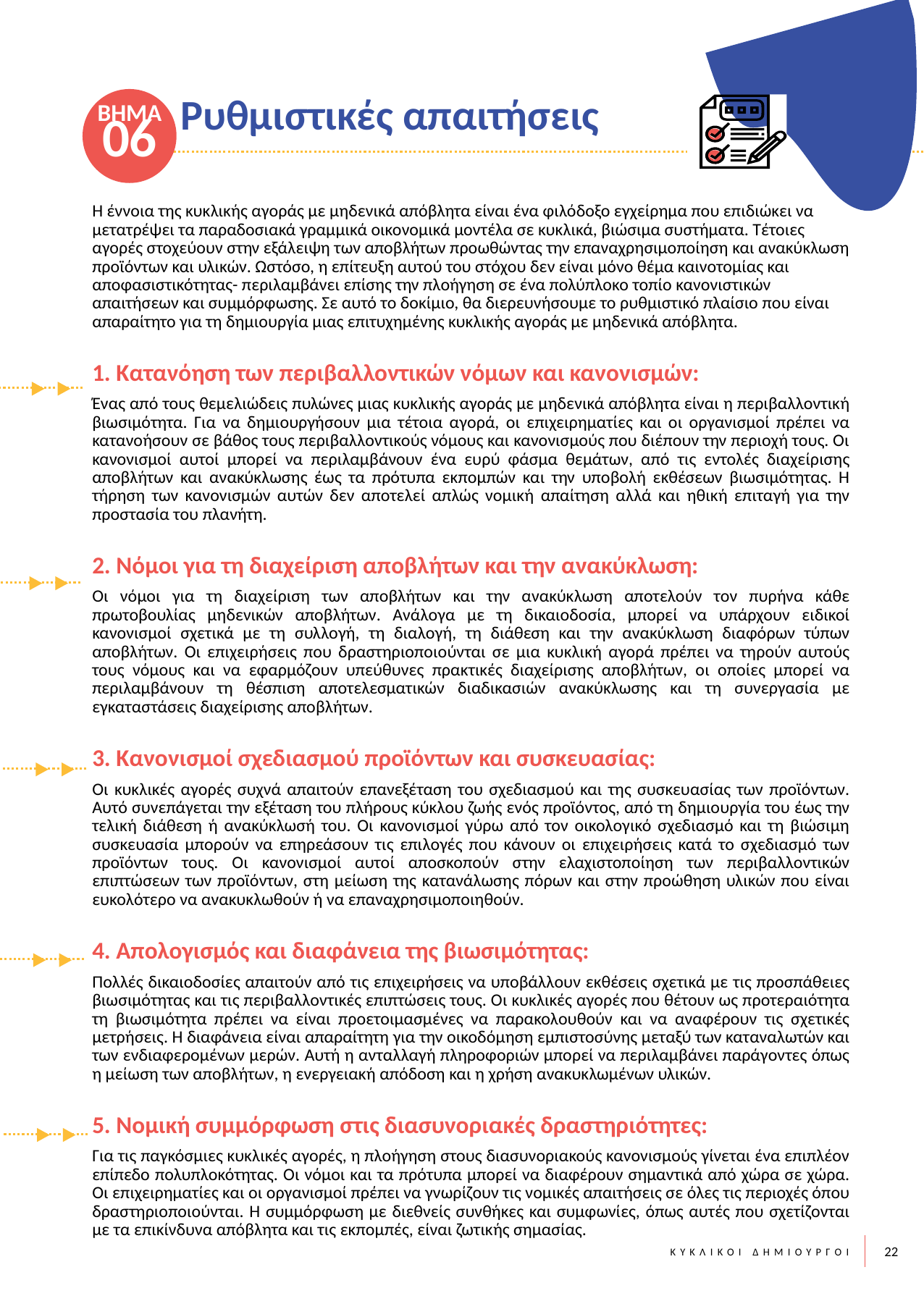

ΒΗΜΑ

06

Ρυθμιστικές απαιτήσεις

`
Η έννοια της κυκλικής αγοράς με μηδενικά απόβλητα είναι ένα φιλόδοξο εγχείρημα που επιδιώκει να μετατρέψει τα παραδοσιακά γραμμικά οικονομικά μοντέλα σε κυκλικά, βιώσιμα συστήματα. Τέτοιες αγορές στοχεύουν στην εξάλειψη των αποβλήτων προωθώντας την επαναχρησιμοποίηση και ανακύκλωση προϊόντων και υλικών. Ωστόσο, η επίτευξη αυτού του στόχου δεν είναι μόνο θέμα καινοτομίας και αποφασιστικότητας- περιλαμβάνει επίσης την πλοήγηση σε ένα πολύπλοκο τοπίο κανονιστικών απαιτήσεων και συμμόρφωσης. Σε αυτό το δοκίμιο, θα διερευνήσουμε το ρυθμιστικό πλαίσιο που είναι απαραίτητο για τη δημιουργία μιας επιτυχημένης κυκλικής αγοράς με μηδενικά απόβλητα.

1. Κατανόηση των περιβαλλοντικών νόμων και κανονισμών:
Ένας από τους θεμελιώδεις πυλώνες μιας κυκλικής αγοράς με μηδενικά απόβλητα είναι η περιβαλλοντική βιωσιμότητα. Για να δημιουργήσουν μια τέτοια αγορά, οι επιχειρηματίες και οι οργανισμοί πρέπει να κατανοήσουν σε βάθος τους περιβαλλοντικούς νόμους και κανονισμούς που διέπουν την περιοχή τους. Οι κανονισμοί αυτοί μπορεί να περιλαμβάνουν ένα ευρύ φάσμα θεμάτων, από τις εντολές διαχείρισης αποβλήτων και ανακύκλωσης έως τα πρότυπα εκπομπών και την υποβολή εκθέσεων βιωσιμότητας. Η τήρηση των κανονισμών αυτών δεν αποτελεί απλώς νομική απαίτηση αλλά και ηθική επιταγή για την προστασία του πλανήτη.

2. Νόμοι για τη διαχείριση αποβλήτων και την ανακύκλωση:
Οι νόμοι για τη διαχείριση των αποβλήτων και την ανακύκλωση αποτελούν τον πυρήνα κάθε πρωτοβουλίας μηδενικών αποβλήτων. Ανάλογα με τη δικαιοδοσία, μπορεί να υπάρχουν ειδικοί κανονισμοί σχετικά με τη συλλογή, τη διαλογή, τη διάθεση και την ανακύκλωση διαφόρων τύπων αποβλήτων. Οι επιχειρήσεις που δραστηριοποιούνται σε μια κυκλική αγορά πρέπει να τηρούν αυτούς τους νόμους και να εφαρμόζουν υπεύθυνες πρακτικές διαχείρισης αποβλήτων, οι οποίες μπορεί να περιλαμβάνουν τη θέσπιση αποτελεσματικών διαδικασιών ανακύκλωσης και τη συνεργασία με εγκαταστάσεις διαχείρισης αποβλήτων.

3. Κανονισμοί σχεδιασμού προϊόντων και συσκευασίας:
Οι κυκλικές αγορές συχνά απαιτούν επανεξέταση του σχεδιασμού και της συσκευασίας των προϊόντων. Αυτό συνεπάγεται την εξέταση του πλήρους κύκλου ζωής ενός προϊόντος, από τη δημιουργία του έως την τελική διάθεση ή ανακύκλωσή του. Οι κανονισμοί γύρω από τον οικολογικό σχεδιασμό και τη βιώσιμη συσκευασία μπορούν να επηρεάσουν τις επιλογές που κάνουν οι επιχειρήσεις κατά το σχεδιασμό των προϊόντων τους. Οι κανονισμοί αυτοί αποσκοπούν στην ελαχιστοποίηση των περιβαλλοντικών επιπτώσεων των προϊόντων, στη μείωση της κατανάλωσης πόρων και στην προώθηση υλικών που είναι ευκολότερο να ανακυκλωθούν ή να επαναχρησιμοποιηθούν.

4. Απολογισμός και διαφάνεια της βιωσιμότητας:
Πολλές δικαιοδοσίες απαιτούν από τις επιχειρήσεις να υποβάλλουν εκθέσεις σχετικά με τις προσπάθειες βιωσιμότητας και τις περιβαλλοντικές επιπτώσεις τους. Οι κυκλικές αγορές που θέτουν ως προτεραιότητα τη βιωσιμότητα πρέπει να είναι προετοιμασμένες να παρακολουθούν και να αναφέρουν τις σχετικές μετρήσεις. Η διαφάνεια είναι απαραίτητη για την οικοδόμηση εμπιστοσύνης μεταξύ των καταναλωτών και των ενδιαφερομένων μερών. Αυτή η ανταλλαγή πληροφοριών μπορεί να περιλαμβάνει παράγοντες όπως η μείωση των αποβλήτων, η ενεργειακή απόδοση και η χρήση ανακυκλωμένων υλικών.

5. Νομική συμμόρφωση στις διασυνοριακές δραστηριότητες:
Για τις παγκόσμιες κυκλικές αγορές, η πλοήγηση στους διασυνοριακούς κανονισμούς γίνεται ένα επιπλέον επίπεδο πολυπλοκότητας. Οι νόμοι και τα πρότυπα μπορεί να διαφέρουν σημαντικά από χώρα σε χώρα. Οι επιχειρηματίες και οι οργανισμοί πρέπει να γνωρίζουν τις νομικές απαιτήσεις σε όλες τις περιοχές όπου δραστηριοποιούνται. Η συμμόρφωση με διεθνείς συνθήκες και συμφωνίες, όπως αυτές που σχετίζονται με τα επικίνδυνα απόβλητα και τις εκπομπές, είναι ζωτικής σημασίας.

22